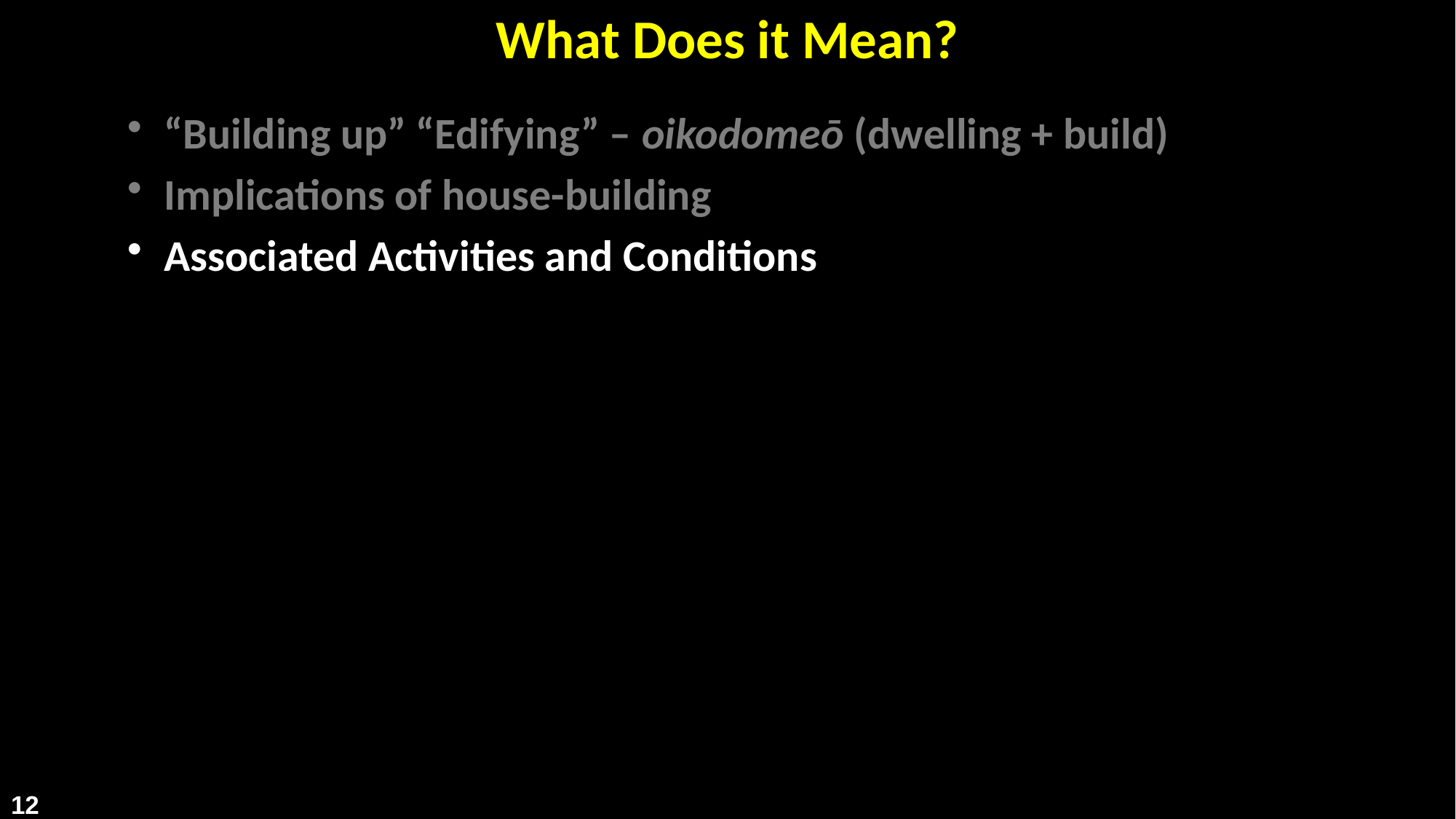

# What Does it Mean?
“Building up” “Edifying” – oikodomeō (dwelling + build)
Implications of house-building
Associated Activities and Conditions
12